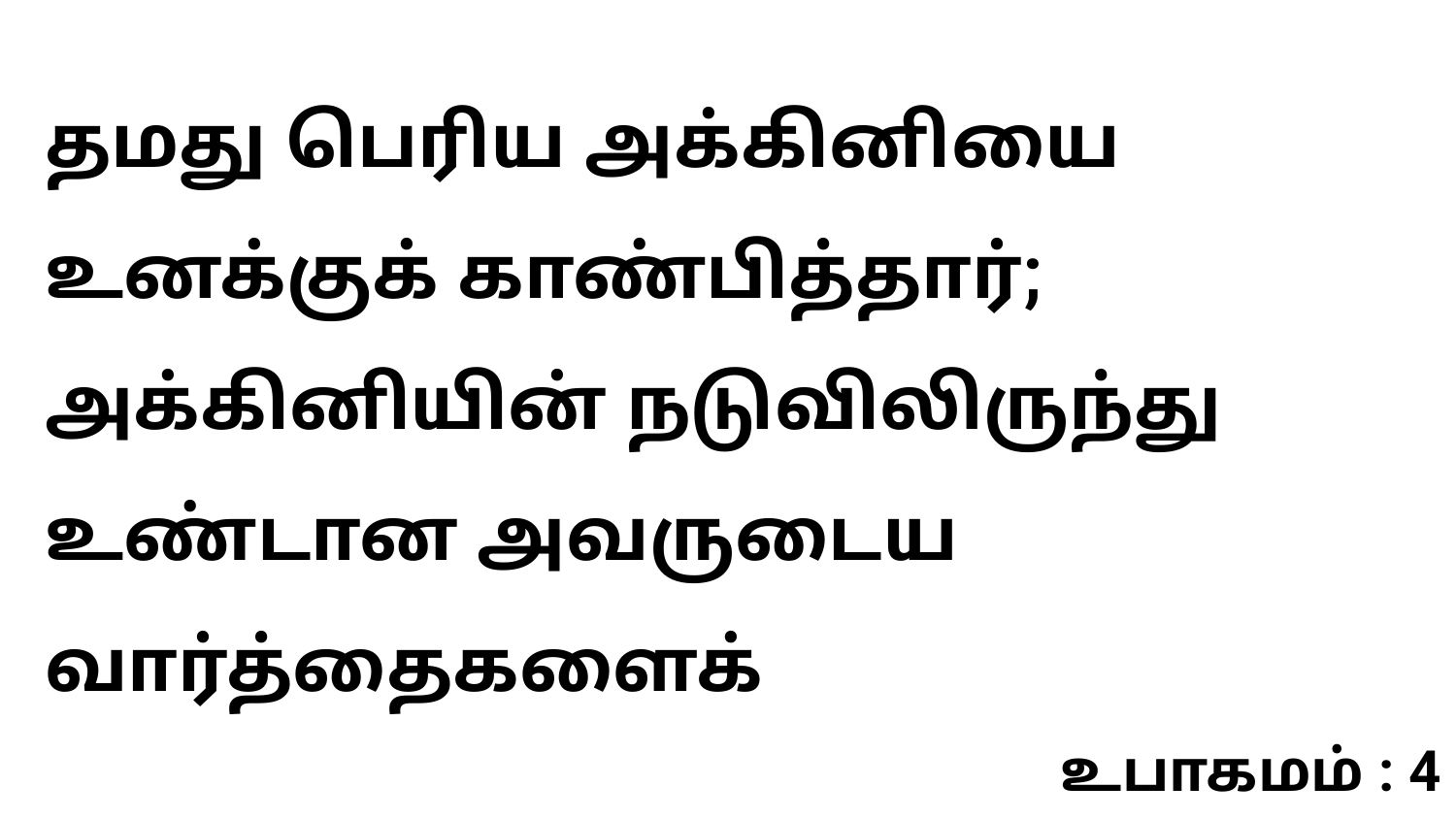

தமது பெரிய அக்கினியை உனக்குக் காண்பித்தார்; அக்கினியின் நடுவிலிருந்து உண்டான அவருடைய வார்த்தைகளைக்
உபாகமம் : 4